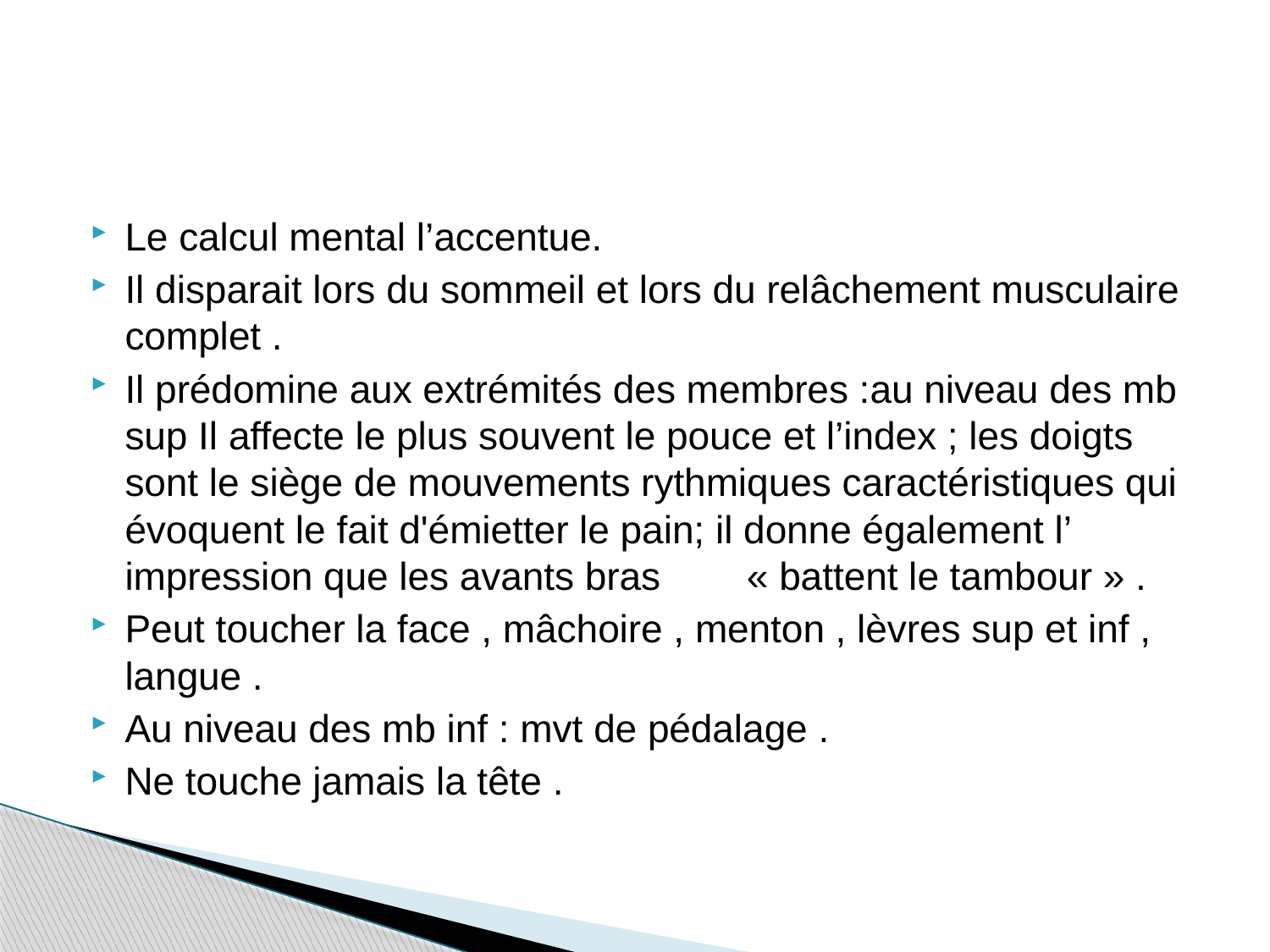

#
Le calcul mental l’accentue.
Il disparait lors du sommeil et lors du relâchement musculaire complet .
Il prédomine aux extrémités des membres :au niveau des mb sup Il affecte le plus souvent le pouce et l’index ; les doigts sont le siège de mouvements rythmiques caractéristiques qui évoquent le fait d'émietter le pain; il donne également l’ impression que les avants bras        « battent le tambour » .
Peut toucher la face , mâchoire , menton , lèvres sup et inf , langue .
Au niveau des mb inf : mvt de pédalage .
Ne touche jamais la tête .